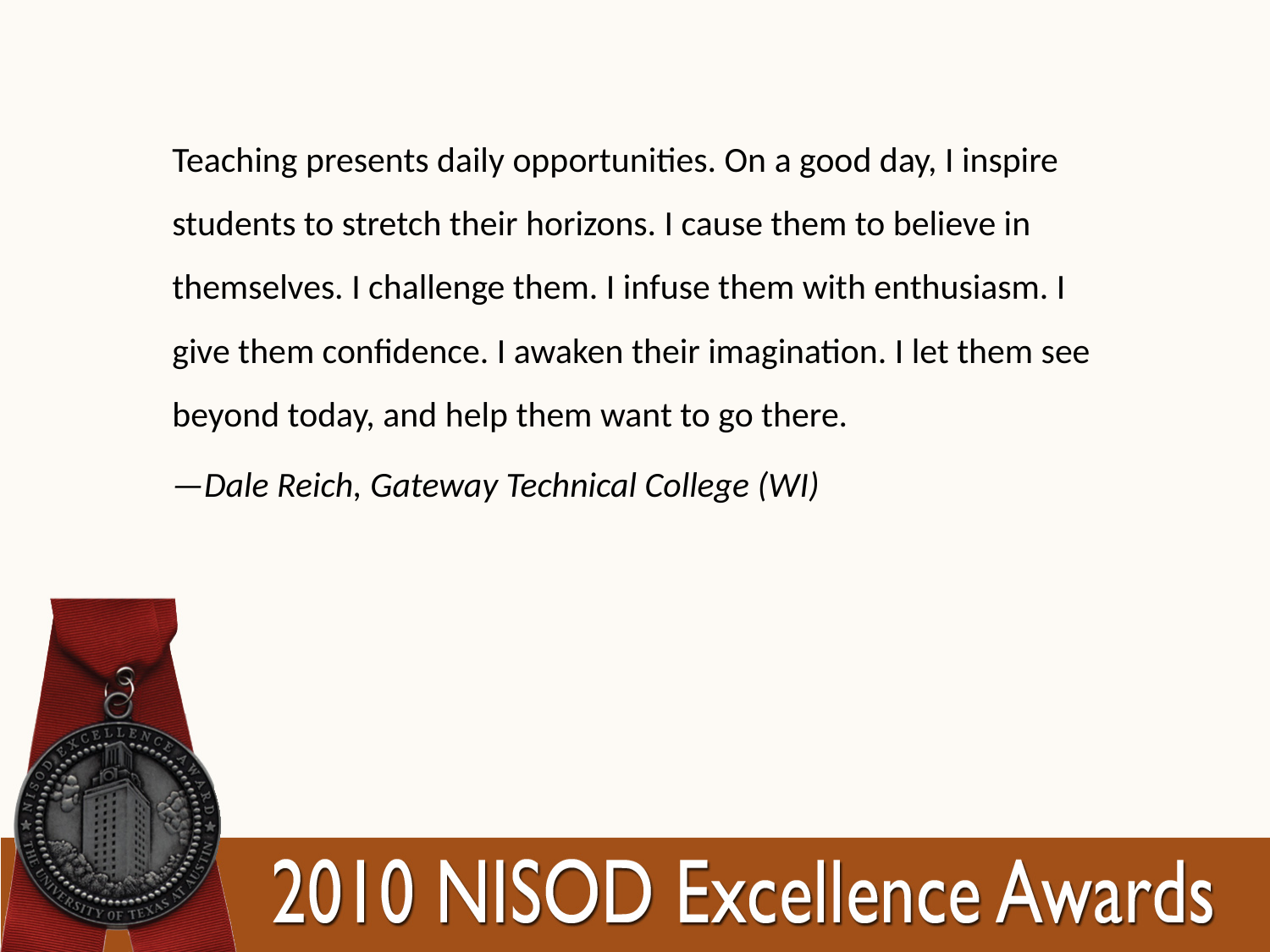

Teaching presents daily opportunities. On a good day, I inspire students to stretch their horizons. I cause them to believe in themselves. I challenge them. I infuse them with enthusiasm. I give them confidence. I awaken their imagination. I let them see beyond today, and help them want to go there.
—Dale Reich, Gateway Technical College (WI)